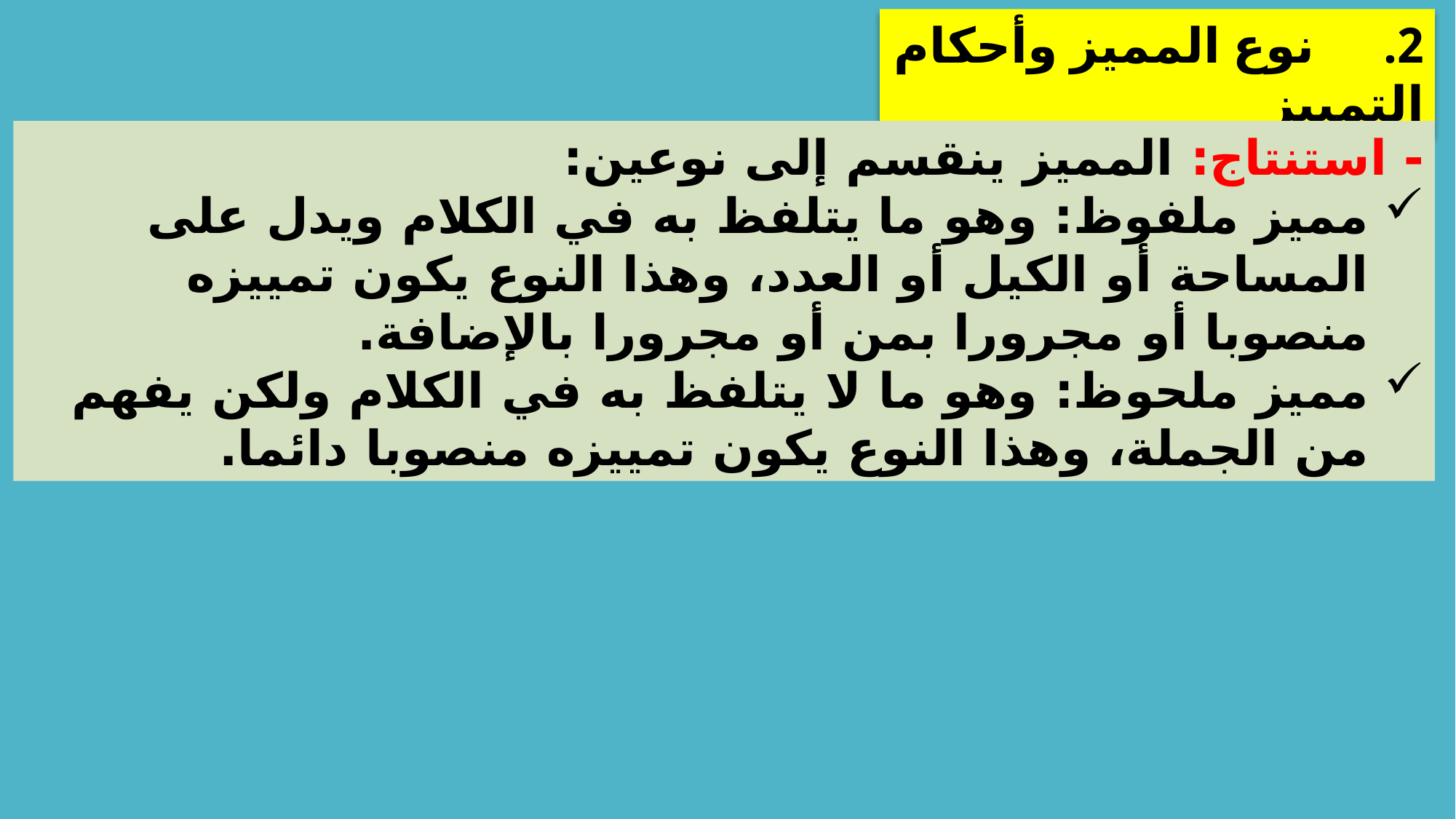

2.		نوع المميز وأحكام التمييز
- استنتاج: المميز ينقسم إلى نوعين:
مميز ملفوظ: وهو ما يتلفظ به في الكلام ويدل على المساحة أو الكيل أو العدد، وهذا النوع يكون تمييزه منصوبا أو مجرورا بمن أو مجرورا بالإضافة.
مميز ملحوظ: وهو ما لا يتلفظ به في الكلام ولكن يفهم من الجملة، وهذا النوع يكون تمييزه منصوبا دائما.